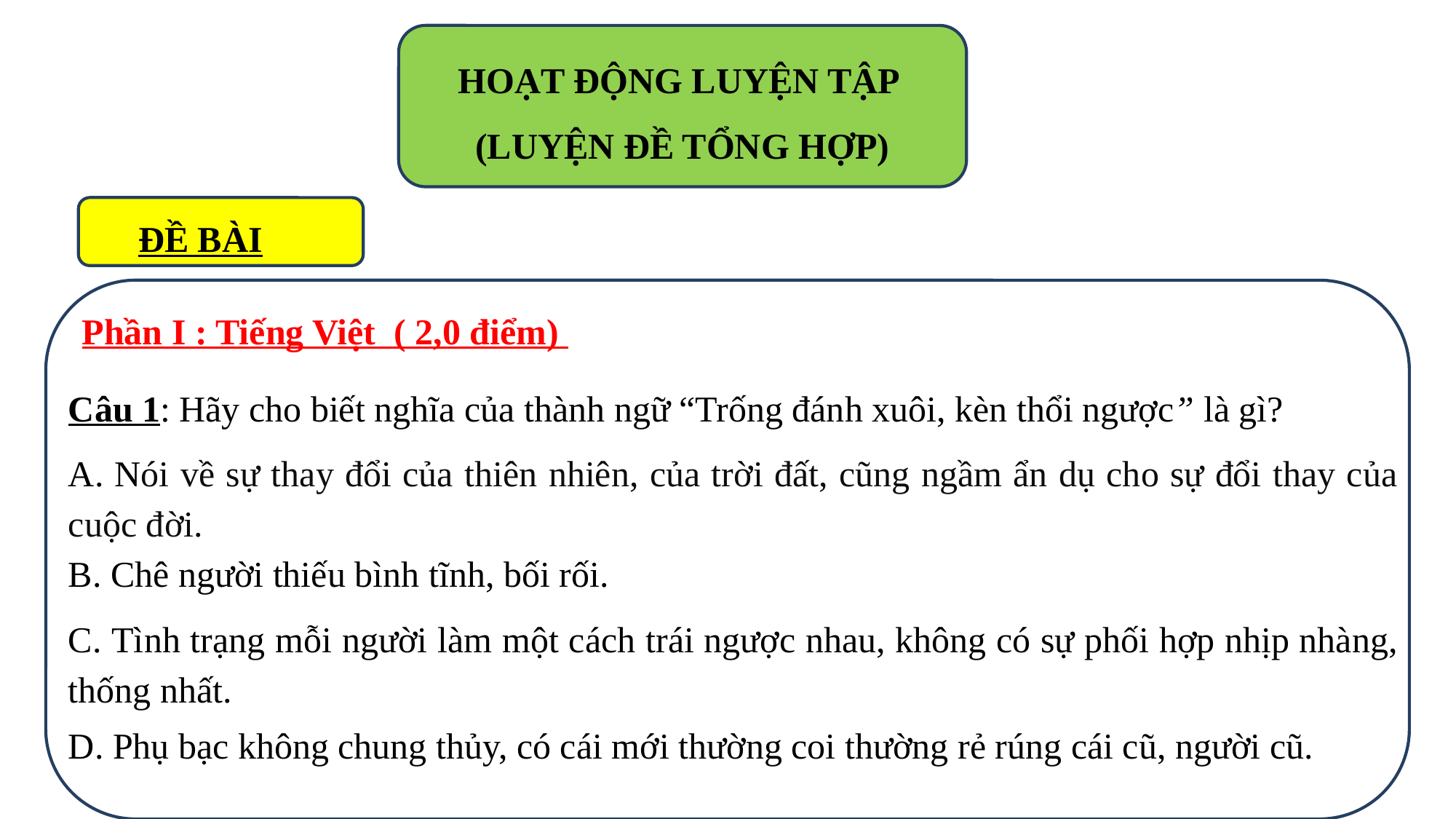

HOẠT ĐỘNG LUYỆN TẬP
(LUYỆN ĐỀ TỔNG HỢP)

ĐỀ BÀI

Phần I : Tiếng Việt  ( 2,0 điểm)
Câu 1: Hãy cho biết nghĩa của thành ngữ “Trống đánh xuôi, kèn thổi ngược” là gì?
A. Nói về sự thay đổi của thiên nhiên, của trời đất, cũng ngầm ẩn dụ cho sự đổi thay của cuộc đời.
B. Chê người thiếu bình tĩnh, bối rối.
C. Tình trạng mỗi người làm một cách trái ngược nhau, không có sự phối hợp nhịp nhàng, thống nhất.
D. Phụ bạc không chung thủy, có cái mới thường coi thường rẻ rúng cái cũ, người cũ.